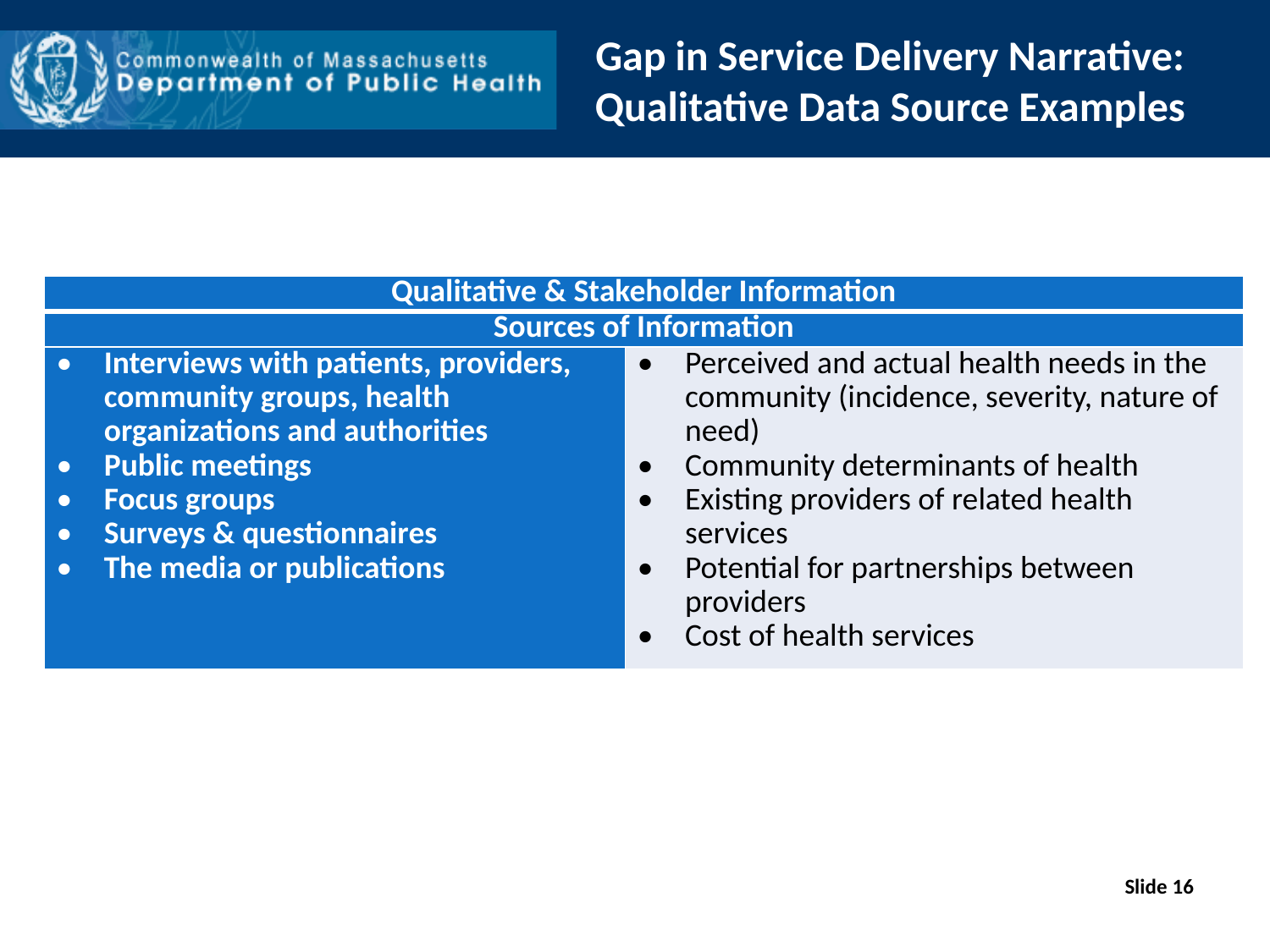

# Gap in Service Delivery Narrative: Qualitative Data Source Examples
| Qualitative & Stakeholder Information |  |
| --- | --- |
| Sources of Information |  |
| Interviews with patients, providers, community groups, health organizations and authorities Public meetings Focus groups Surveys & questionnaires The media or publications | Perceived and actual health needs in the community (incidence, severity, nature of need) Community determinants of health Existing providers of related health services Potential for partnerships between providers Cost of health services |
Slide 16